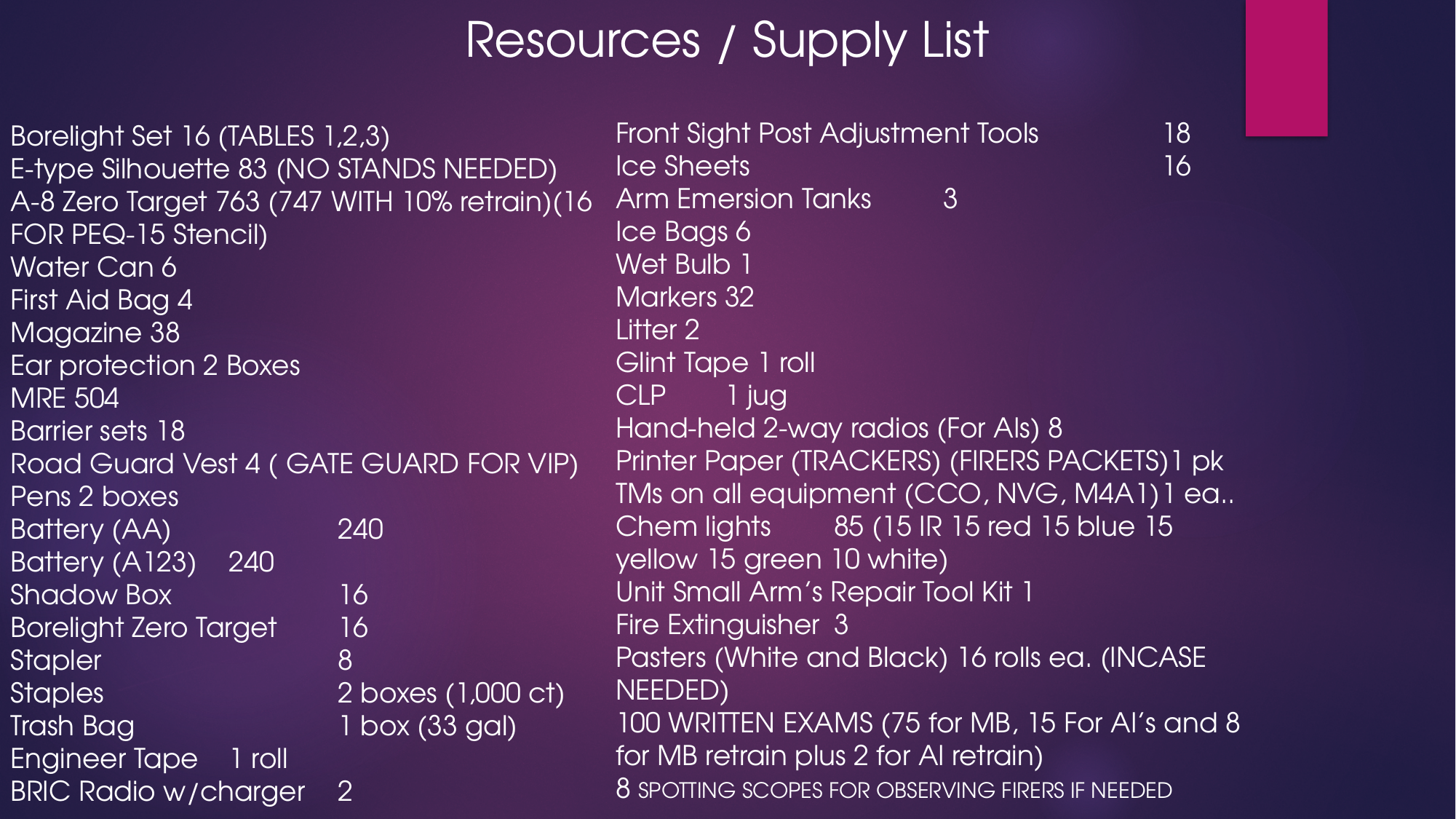

Resources / Supply List
Front Sight Post Adjustment Tools		18
Ice Sheets				16
Arm Emersion Tanks	3
Ice Bags 6
Wet Bulb 1
Markers	32
Litter 2
Glint Tape 1 roll
CLP	1 jug
Hand-held 2-way radios (For AIs) 8
Printer Paper (TRACKERS) (FIRERS PACKETS)1 pk
TMs on all equipment (CCO, NVG, M4A1)	1 ea..
Chem lights 	85 (15 IR 15 red 15 blue 15 yellow 15 green 10 white)
Unit Small Arm’s Repair Tool Kit 1
Fire Extinguisher	3
Pasters (White and Black) 16 rolls ea. (INCASE NEEDED)
100 WRITTEN EXAMS (75 for MB, 15 For AI’s and 8 for MB retrain plus 2 for AI retrain)
8 SPOTTING SCOPES FOR OBSERVING FIRERS IF NEEDED
Borelight Set 16 (TABLES 1,2,3)
E-type Silhouette 83 (NO STANDS NEEDED)
A-8 Zero Target 763 (747 WITH 10% retrain)(16 FOR PEQ-15 Stencil)
Water Can 6
First Aid Bag 4
Magazine 38
Ear protection 2 Boxes
MRE 504
Barrier sets 18
Road Guard Vest 4 ( GATE GUARD FOR VIP)
Pens 2 boxes
Battery (AA)		240
Battery (A123)	240
Shadow Box		16
Borelight Zero Target 	16
Stapler			8
Staples			2 boxes (1,000 ct)
Trash Bag		1 box (33 gal)
Engineer Tape	1 roll
BRIC Radio w/charger	2